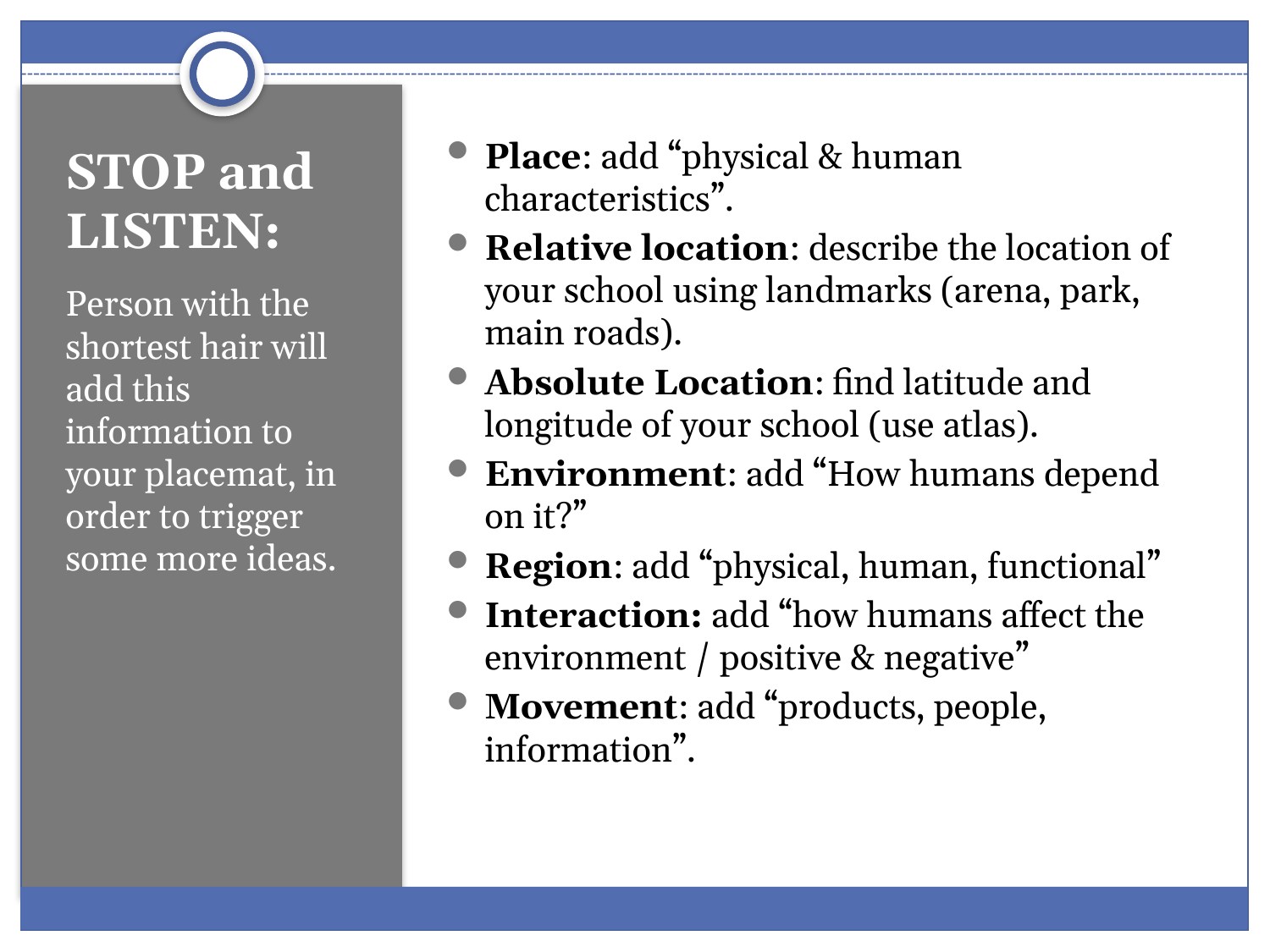

# STOP and LISTEN:
Place: add “physical & human characteristics”.
Relative location: describe the location of your school using landmarks (arena, park, main roads).
Absolute Location: find latitude and longitude of your school (use atlas).
Environment: add “How humans depend on it?”
Region: add “physical, human, functional”
Interaction: add “how humans affect the environment / positive & negative”
Movement: add “products, people, information”.

Person with the shortest hair will add this information to your placemat, in order to trigger some more ideas.